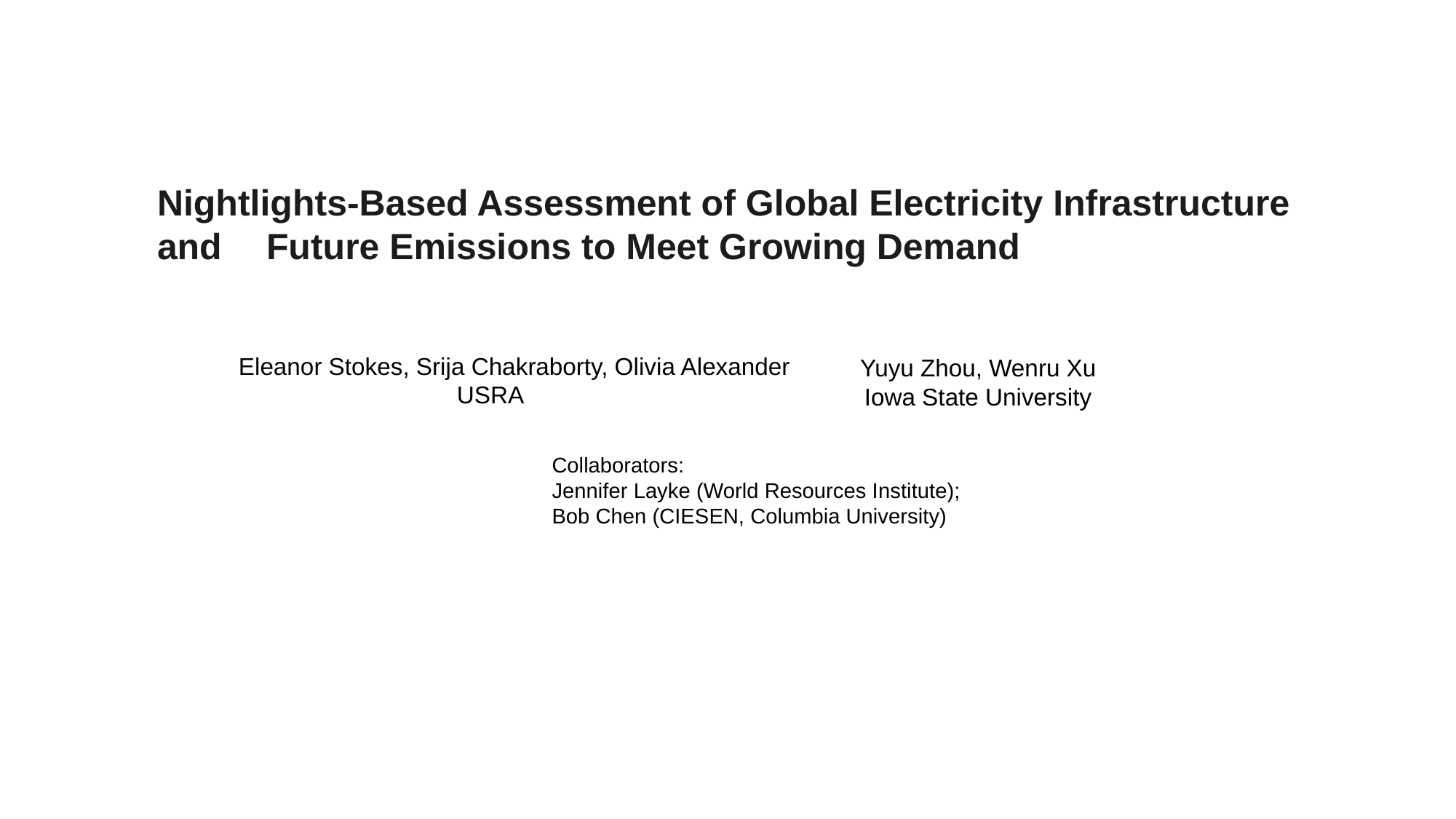

Nightlights-Based Assessment of Global Electricity Infrastructure and 	Future Emissions to Meet Growing Demand
Eleanor Stokes, Srija Chakraborty, Olivia Alexander
		USRA
Yuyu Zhou, Wenru Xu
Iowa State University
Collaborators:
Jennifer Layke (World Resources Institute);
Bob Chen (CIESEN, Columbia University)